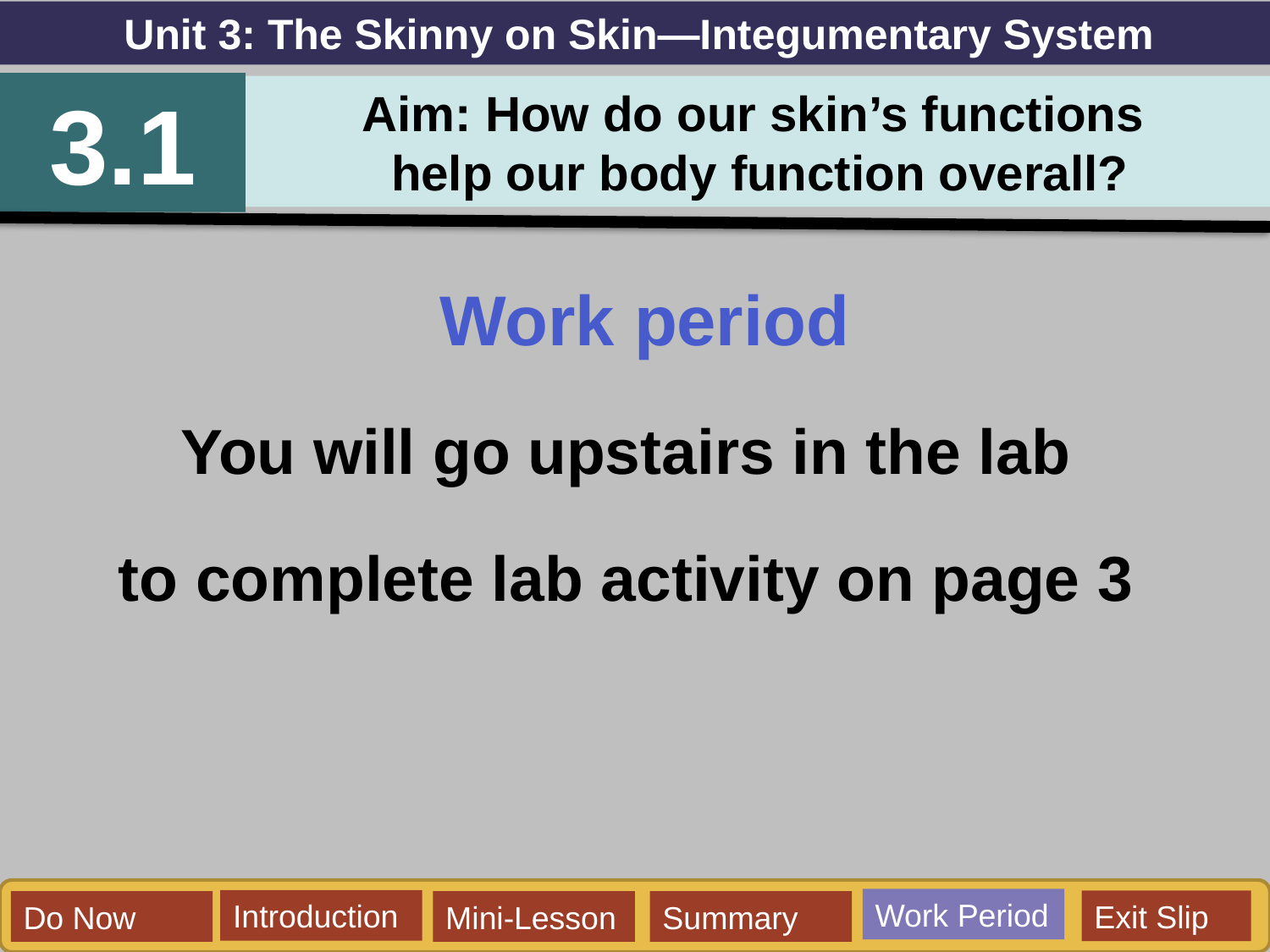

Unit 3: The Skinny on Skin—Integumentary System
3.1
Aim: How do our skin’s functions
help our body function overall?
 Work period
You will go upstairs in the lab
to complete lab activity on page 3

Work Period
Exit Slip
Introduction
Do Now
Mini-Lesson
Summary